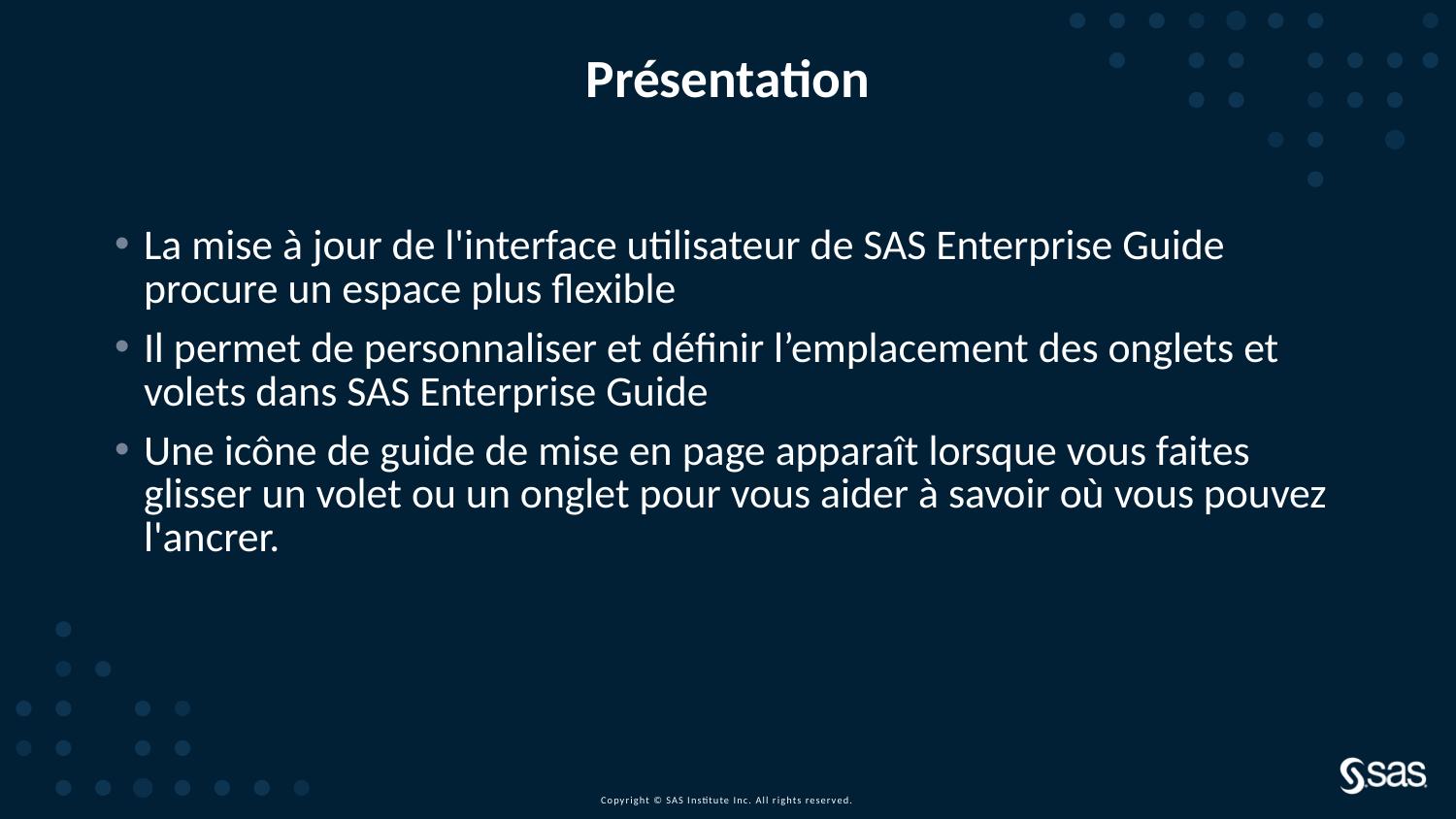

# Présentation

La mise à jour de l'interface utilisateur de SAS Enterprise Guide procure un espace plus flexible
Il permet de personnaliser et définir l’emplacement des onglets et volets dans SAS Enterprise Guide
Une icône de guide de mise en page apparaît lorsque vous faites glisser un volet ou un onglet pour vous aider à savoir où vous pouvez l'ancrer.